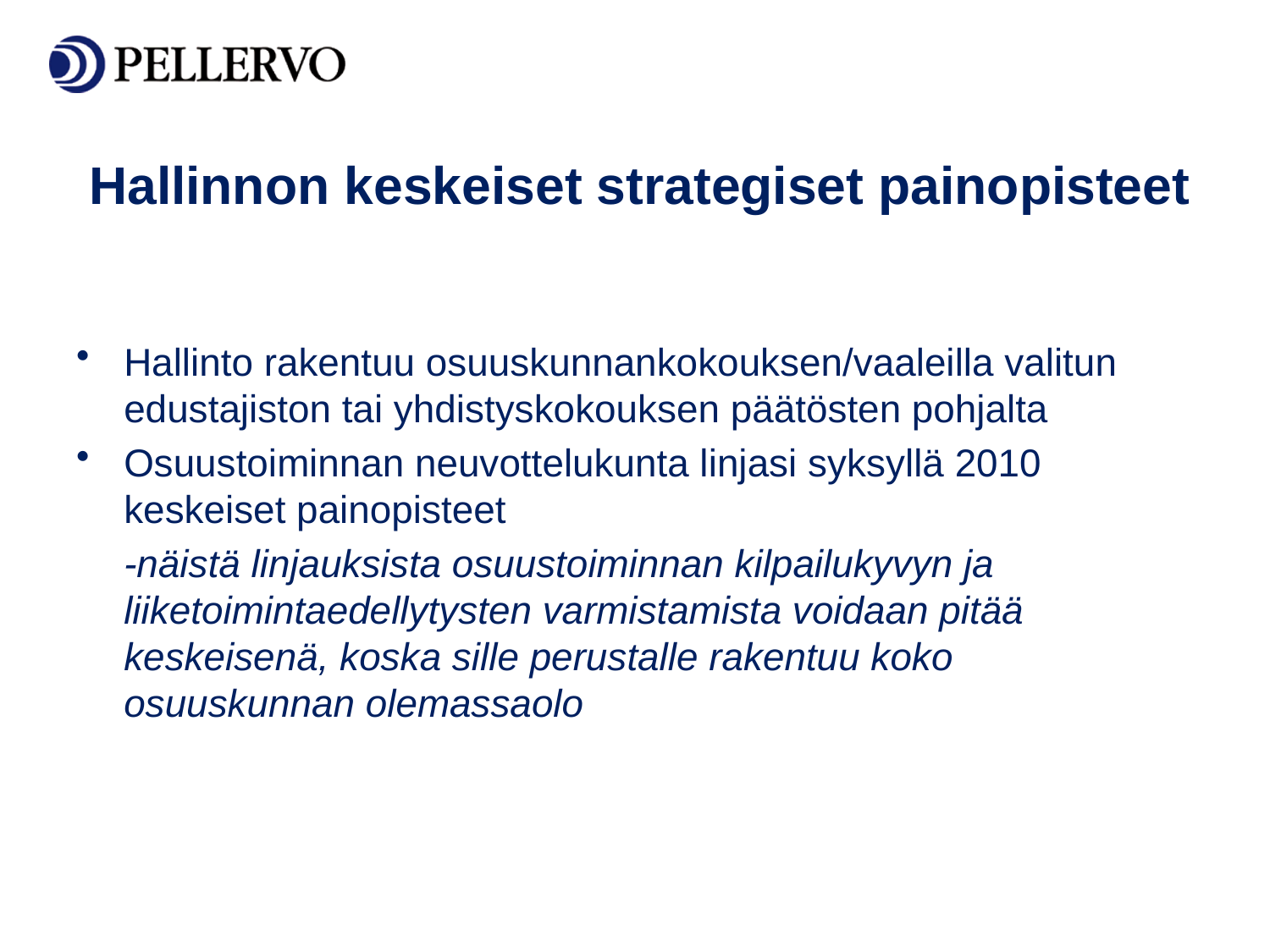

Hallinnon keskeiset strategiset painopisteet

Hallinto rakentuu osuuskunnankokouksen/vaaleilla valitun edustajiston tai yhdistyskokouksen päätösten pohjalta
Osuustoiminnan neuvottelukunta linjasi syksyllä 2010 keskeiset painopisteet
	-näistä linjauksista osuustoiminnan kilpailukyvyn ja liiketoimintaedellytysten varmistamista voidaan pitää  keskeisenä, koska sille perustalle rakentuu koko osuuskunnan olemassaolo